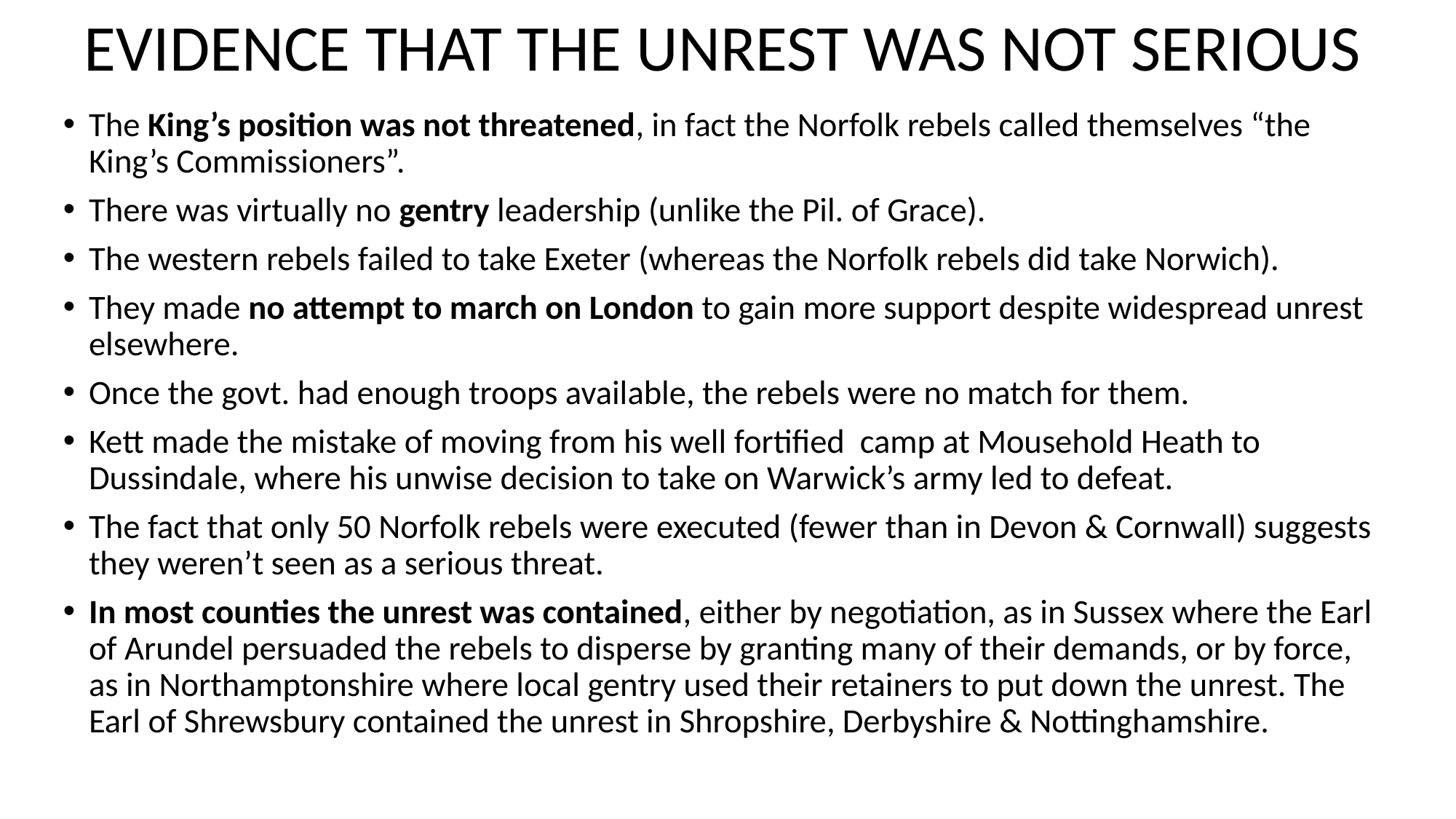

# EVIDENCE THAT THE UNREST WAS NOT SERIOUS
The King’s position was not threatened, in fact the Norfolk rebels called themselves “the King’s Commissioners”.
There was virtually no gentry leadership (unlike the Pil. of Grace).
The western rebels failed to take Exeter (whereas the Norfolk rebels did take Norwich).
They made no attempt to march on London to gain more support despite widespread unrest elsewhere.
Once the govt. had enough troops available, the rebels were no match for them.
Kett made the mistake of moving from his well fortified  camp at Mousehold Heath to  Dussindale, where his unwise decision to take on Warwick’s army led to defeat.
The fact that only 50 Norfolk rebels were executed (fewer than in Devon & Cornwall) suggests they weren’t seen as a serious threat.
In most counties the unrest was contained, either by negotiation, as in Sussex where the Earl of Arundel persuaded the rebels to disperse by granting many of their demands, or by force, as in Northamptonshire where local gentry used their retainers to put down the unrest. The Earl of Shrewsbury contained the unrest in Shropshire, Derbyshire & Nottinghamshire.